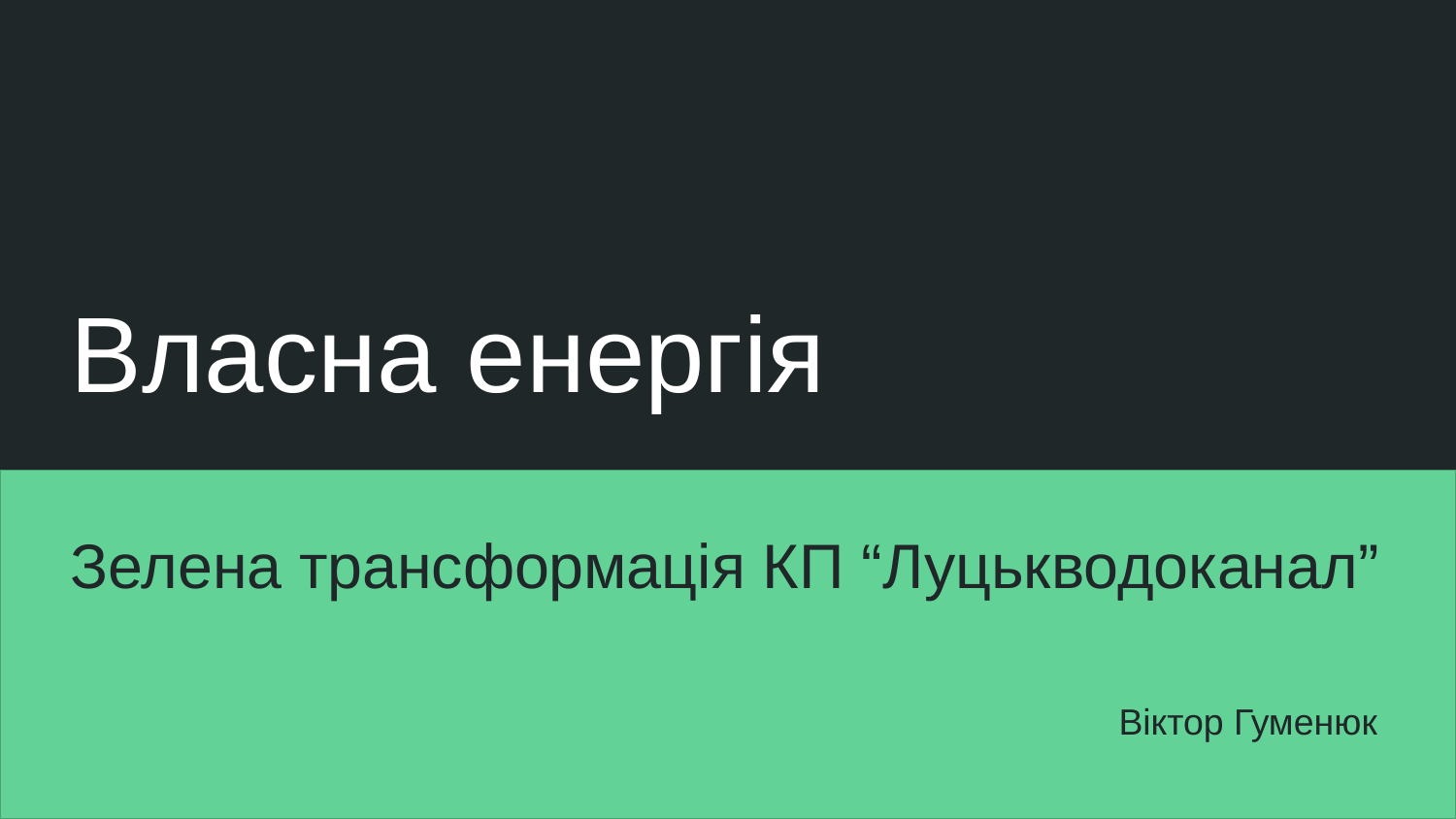

# Власна енергія

Зелена трансформація КП “Луцькводоканал”
Віктор Гуменюк